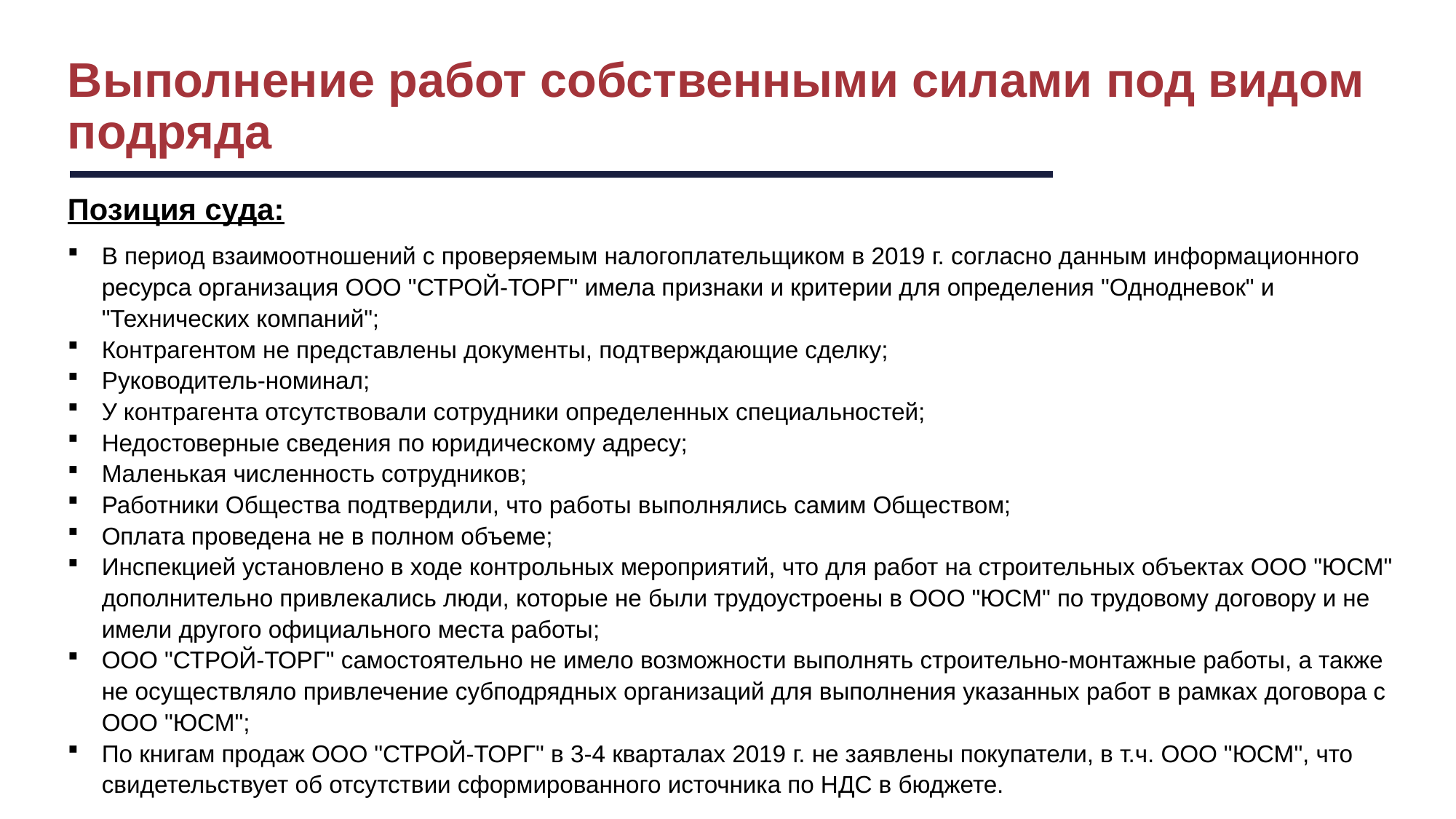

Выполнение работ собственными силами под видом подряда

Позиция суда:
В период взаимоотношений с проверяемым налогоплательщиком в 2019 г. согласно данным информационного ресурса организация ООО "СТРОЙ-ТОРГ" имела признаки и критерии для определения "Однодневок" и "Технических компаний";
Контрагентом не представлены документы, подтверждающие сделку;
Руководитель-номинал;
У контрагента отсутствовали сотрудники определенных специальностей;
Недостоверные сведения по юридическому адресу;
Маленькая численность сотрудников;
Работники Общества подтвердили, что работы выполнялись самим Обществом;
Оплата проведена не в полном объеме;
Инспекцией установлено в ходе контрольных мероприятий, что для работ на строительных объектах ООО "ЮСМ" дополнительно привлекались люди, которые не были трудоустроены в ООО "ЮСМ" по трудовому договору и не имели другого официального места работы;
ООО "СТРОЙ-ТОРГ" самостоятельно не имело возможности выполнять строительно-монтажные работы, а также не осуществляло привлечение субподрядных организаций для выполнения указанных работ в рамках договора с ООО "ЮСМ";
По книгам продаж ООО "СТРОЙ-ТОРГ" в 3-4 кварталах 2019 г. не заявлены покупатели, в т.ч. ООО "ЮСМ", что свидетельствует об отсутствии сформированного источника по НДС в бюджете.